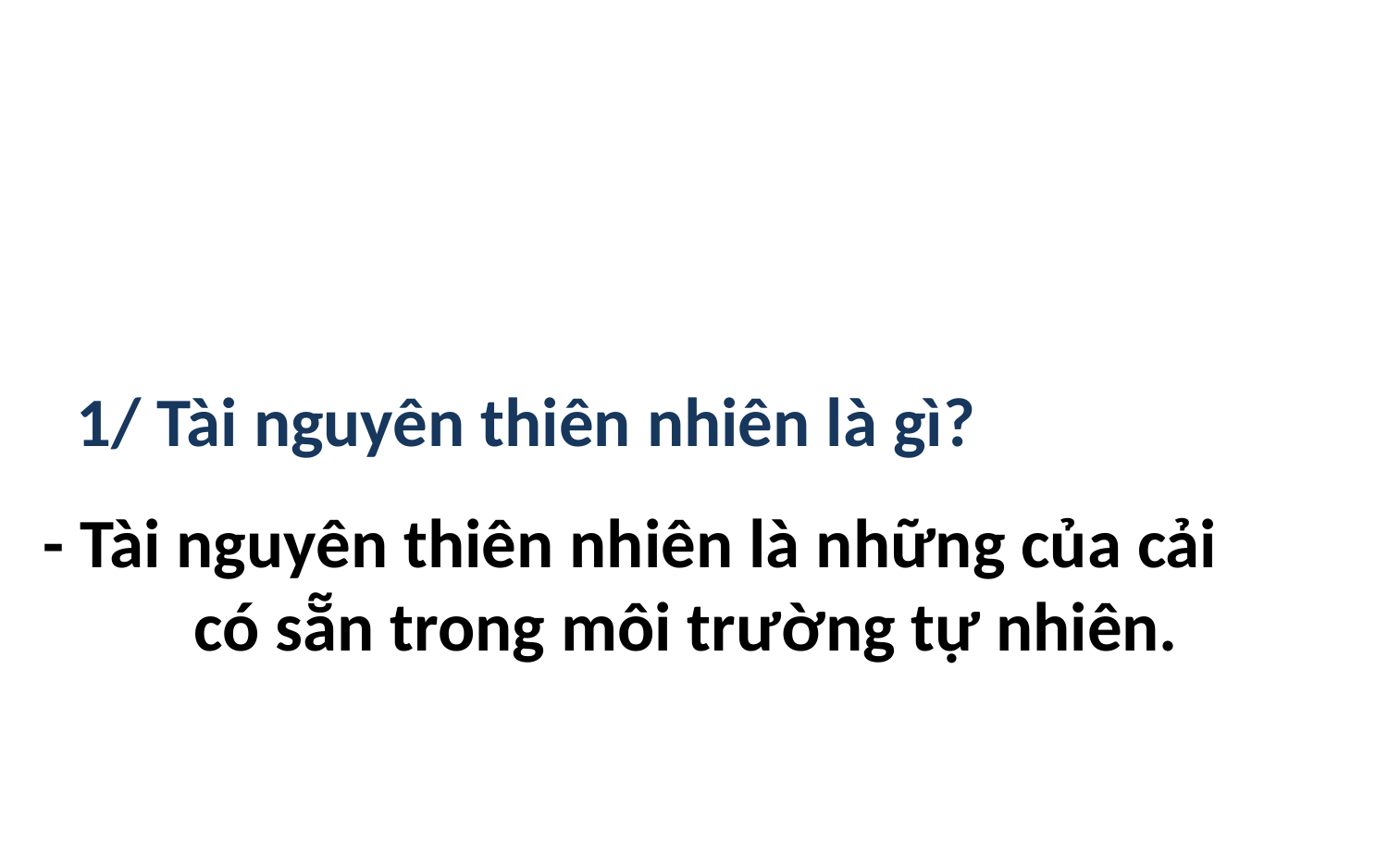

1/ Tài nguyên thiên nhiên là gì?
- Tài nguyên thiên nhiên là những của cải         có sẵn trong môi trường tự nhiên.